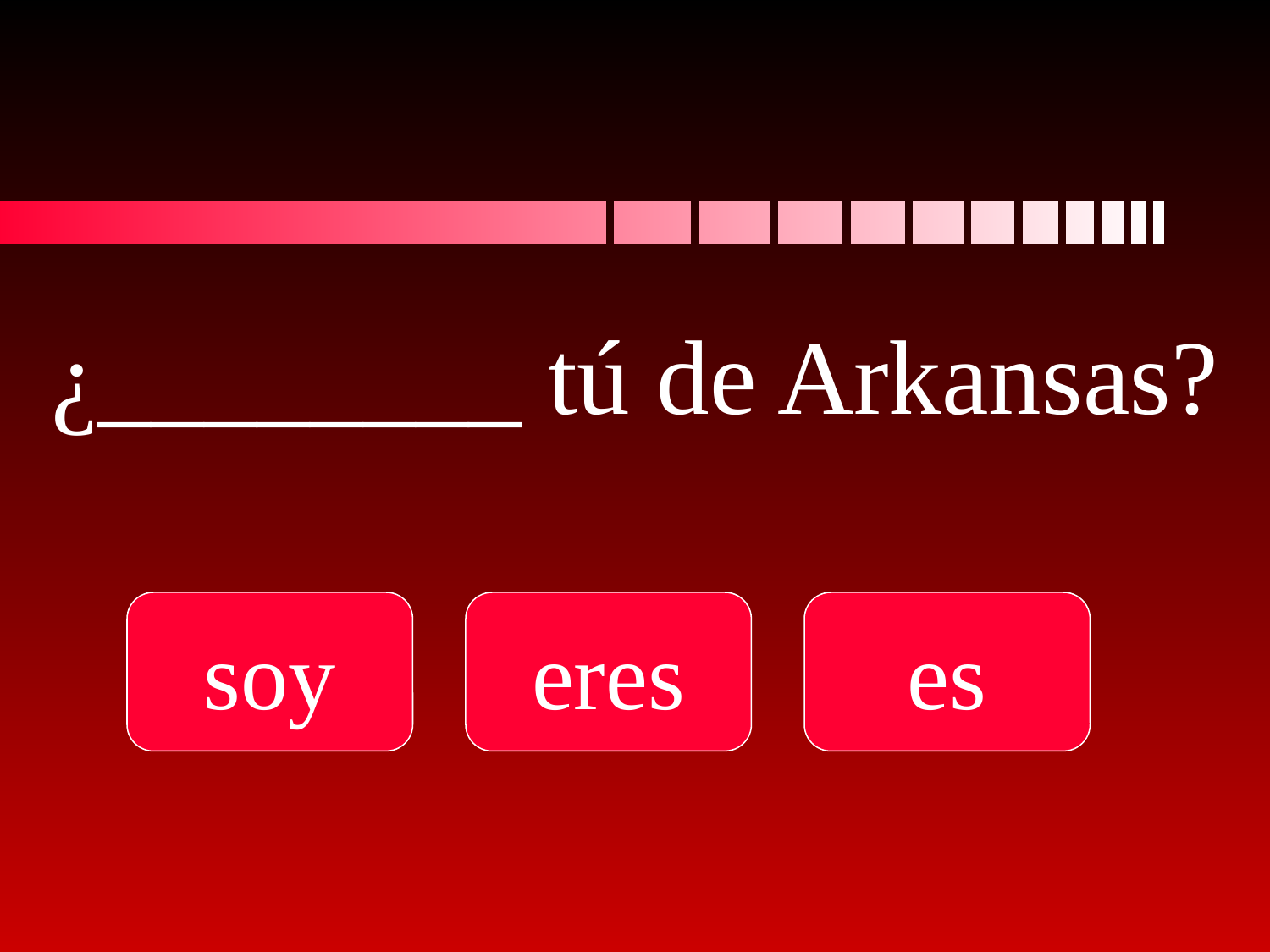

# ¿________ tú de Arkansas?
soy
eres
es